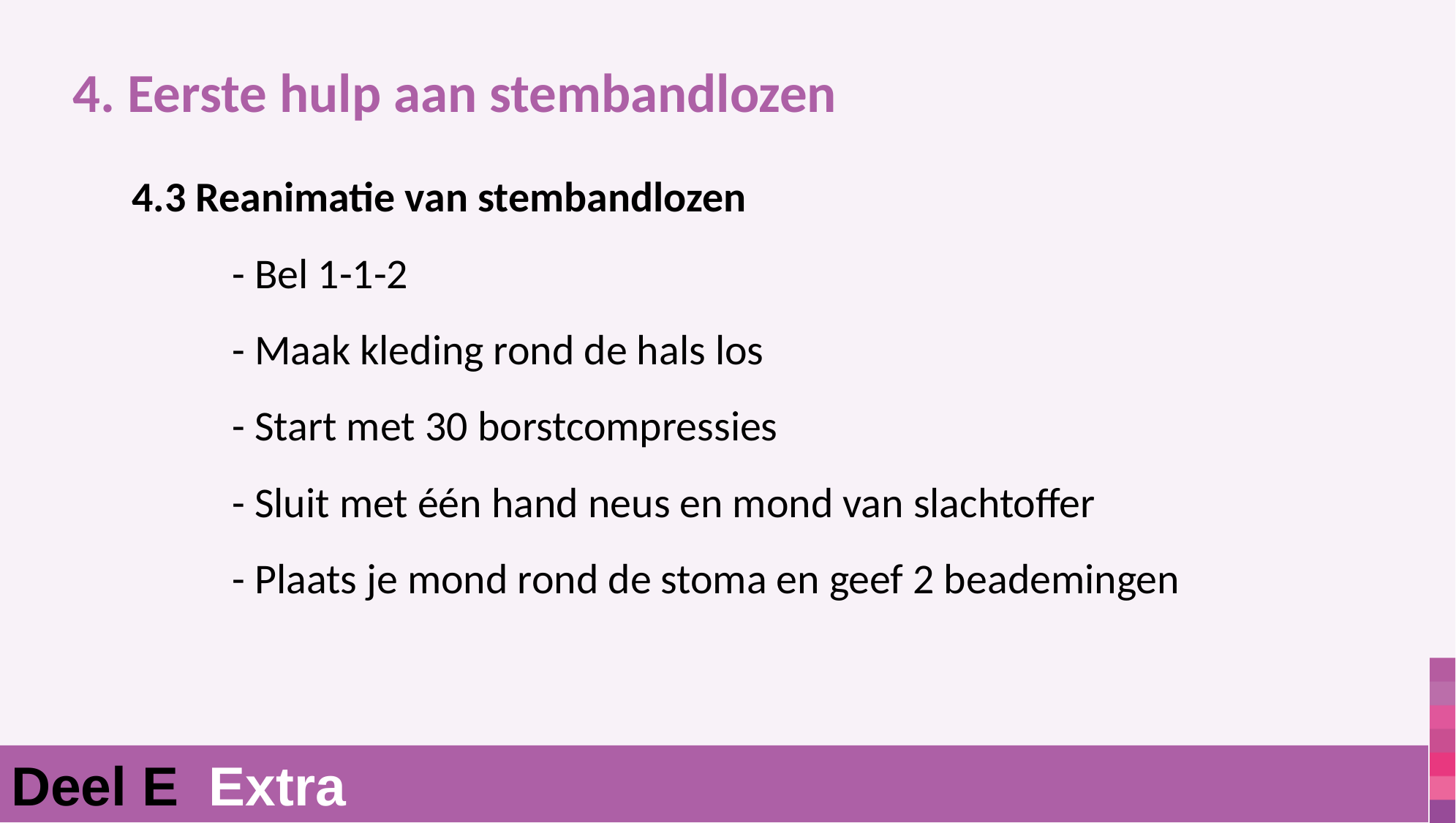

4. Eerste hulp aan stembandlozen
			 4.3 Reanimatie van stembandlozen
				- Bel 1-1-2
				- Maak kleding rond de hals los
				- Start met 30 borstcompressies
				- Sluit met één hand neus en mond van slachtoffer
				- Plaats je mond rond de stoma en geef 2 beademingen

Deel E  Extra